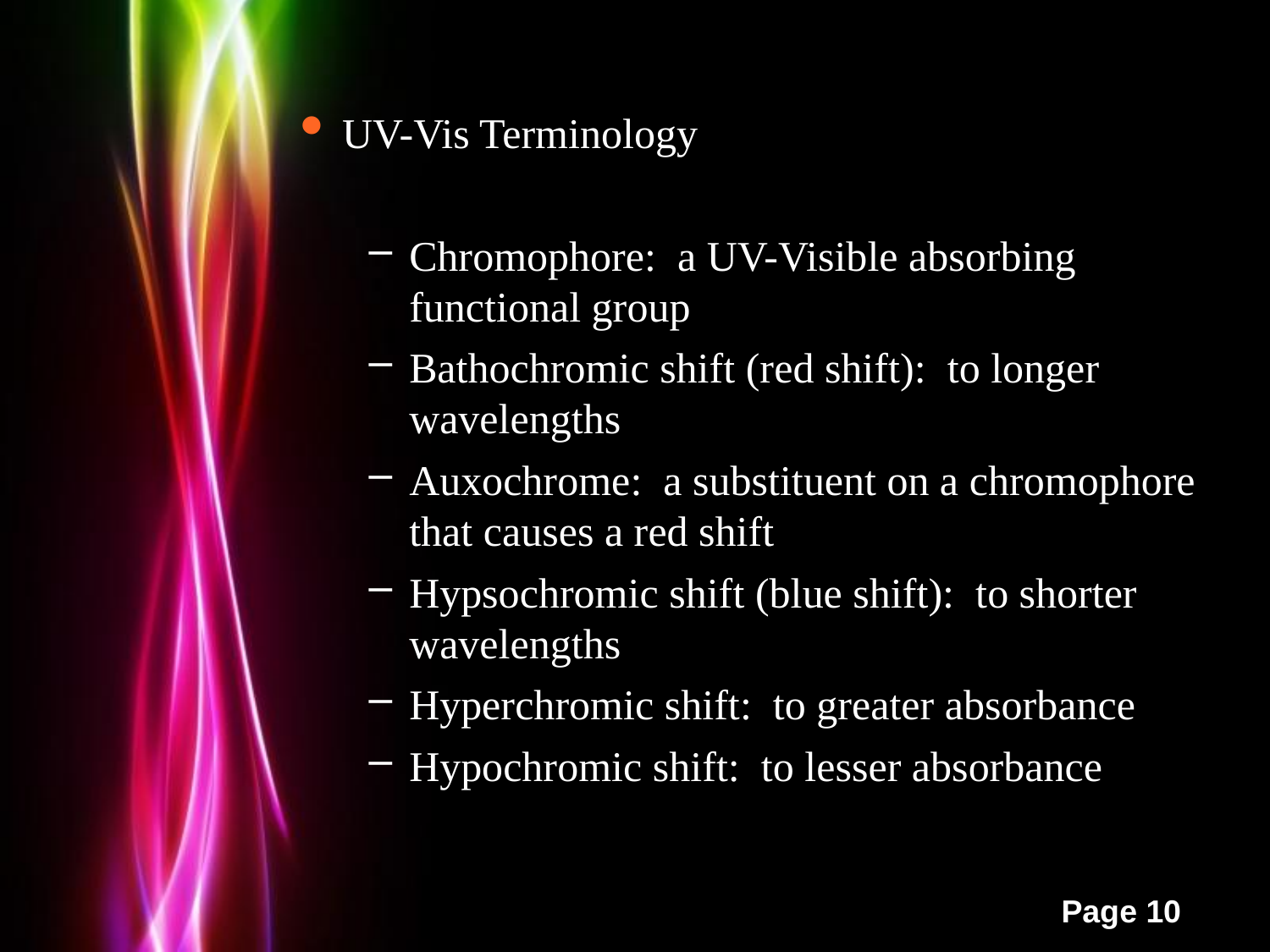

UV-Vis Terminology

Chromophore:  a UV-Visible absorbing functional group
Bathochromic shift (red shift):  to longer wavelengths
Auxochrome:  a substituent on a chromophore that causes a red shift
Hypsochromic shift (blue shift):  to shorter wavelengths
Hyperchromic shift:  to greater absorbance
Hypochromic shift:  to lesser absorbance